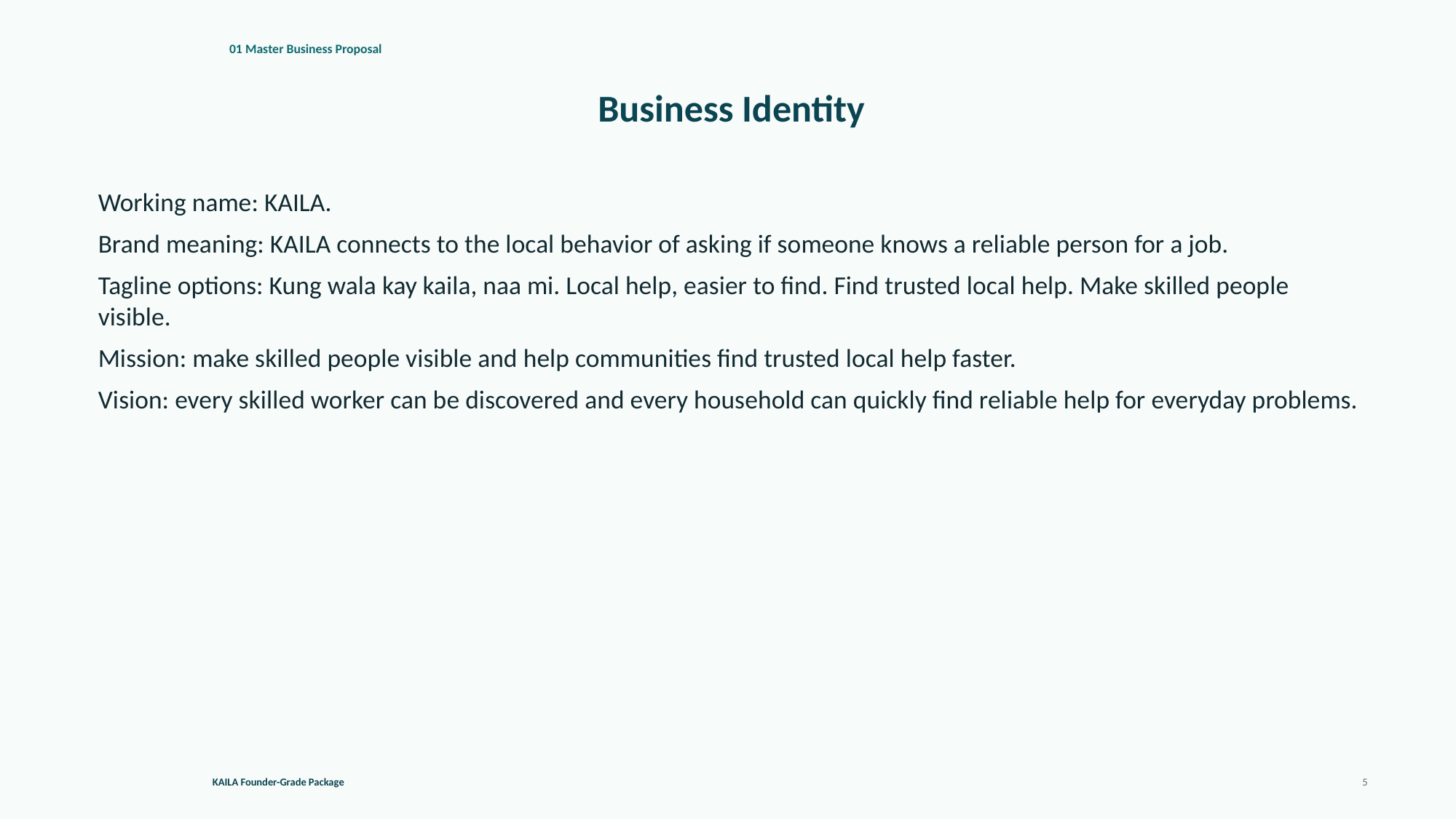

01 Master Business Proposal
Business Identity
Working name: KAILA.
Brand meaning: KAILA connects to the local behavior of asking if someone knows a reliable person for a job.
Tagline options: Kung wala kay kaila, naa mi. Local help, easier to find. Find trusted local help. Make skilled people visible.
Mission: make skilled people visible and help communities find trusted local help faster.
Vision: every skilled worker can be discovered and every household can quickly find reliable help for everyday problems.
KAILA Founder-Grade Package
5